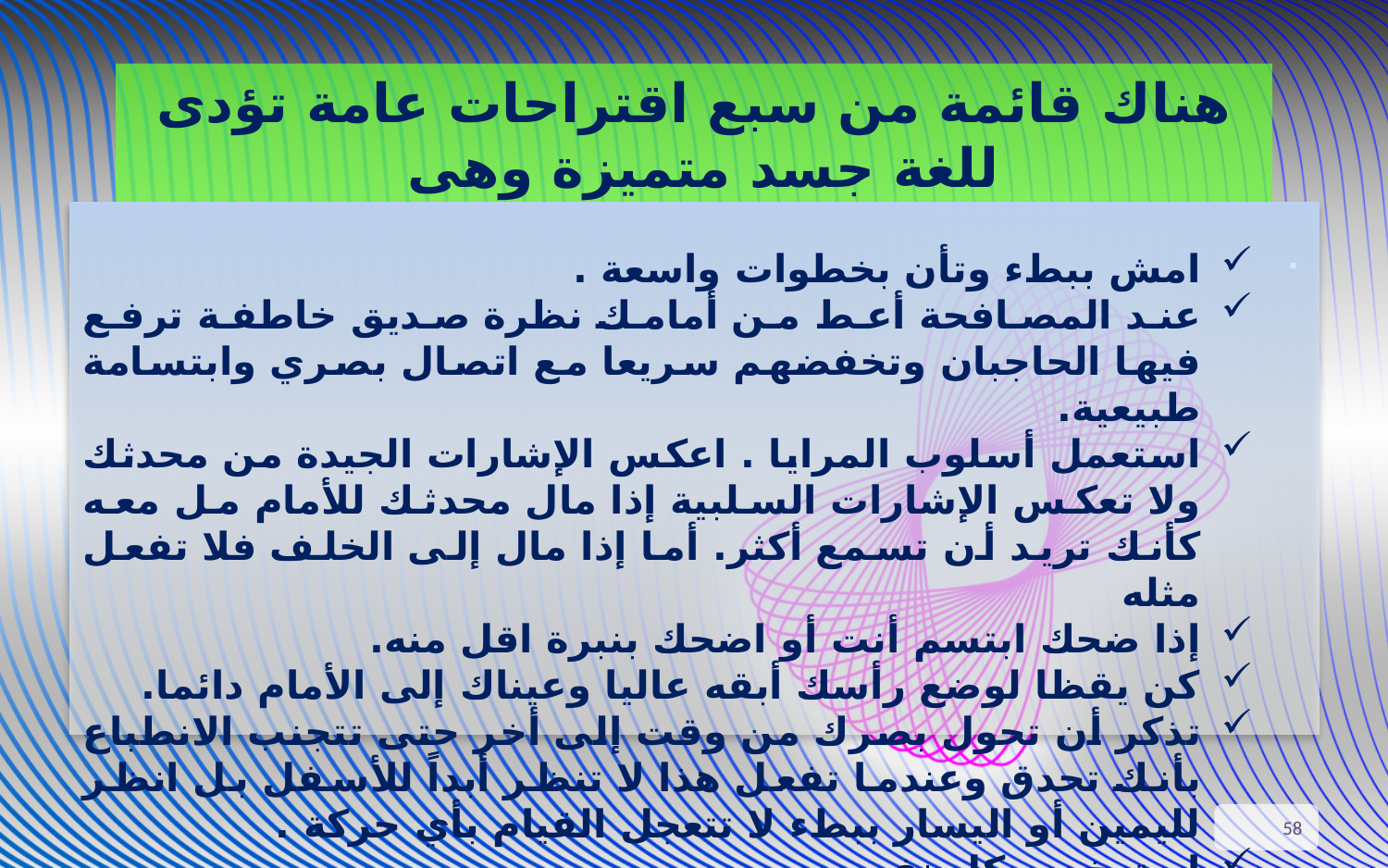

# هناك قائمة من سبع اقتراحات عامة تؤدى للغة جسد متميزة وهى
.
امش ببطء وتأن بخطوات واسعة .
عند المصافحة أعط من أمامك نظرة صديق خاطفة ترفع فيها الحاجبان وتخفضهم سريعا مع اتصال بصري وابتسامة طبيعية.
استعمل أسلوب المرايا . اعكس الإشارات الجيدة من محدثك ولا تعكس الإشارات السلبية إذا مال محدثك للأمام مل معه كأنك تريد أن تسمع أكثر. أما إذا مال إلى الخلف فلا تفعل مثله
إذا ضحك ابتسم أنت أو اضحك بنبرة اقل منه.
كن يقظا لوضع رأسك أبقه عاليا وعيناك إلى الأمام دائما.
تذكر أن تحول بصرك من وقت إلى أخر حتى تتجنب الانطباع بأنك تحدق وعندما تفعل هذا لا تنظر أبداً للأسفل بل انظر لليمين أو اليسار ببطء لا تتعجل القيام بأي حركة .
استرخ مع كل نفس .
58